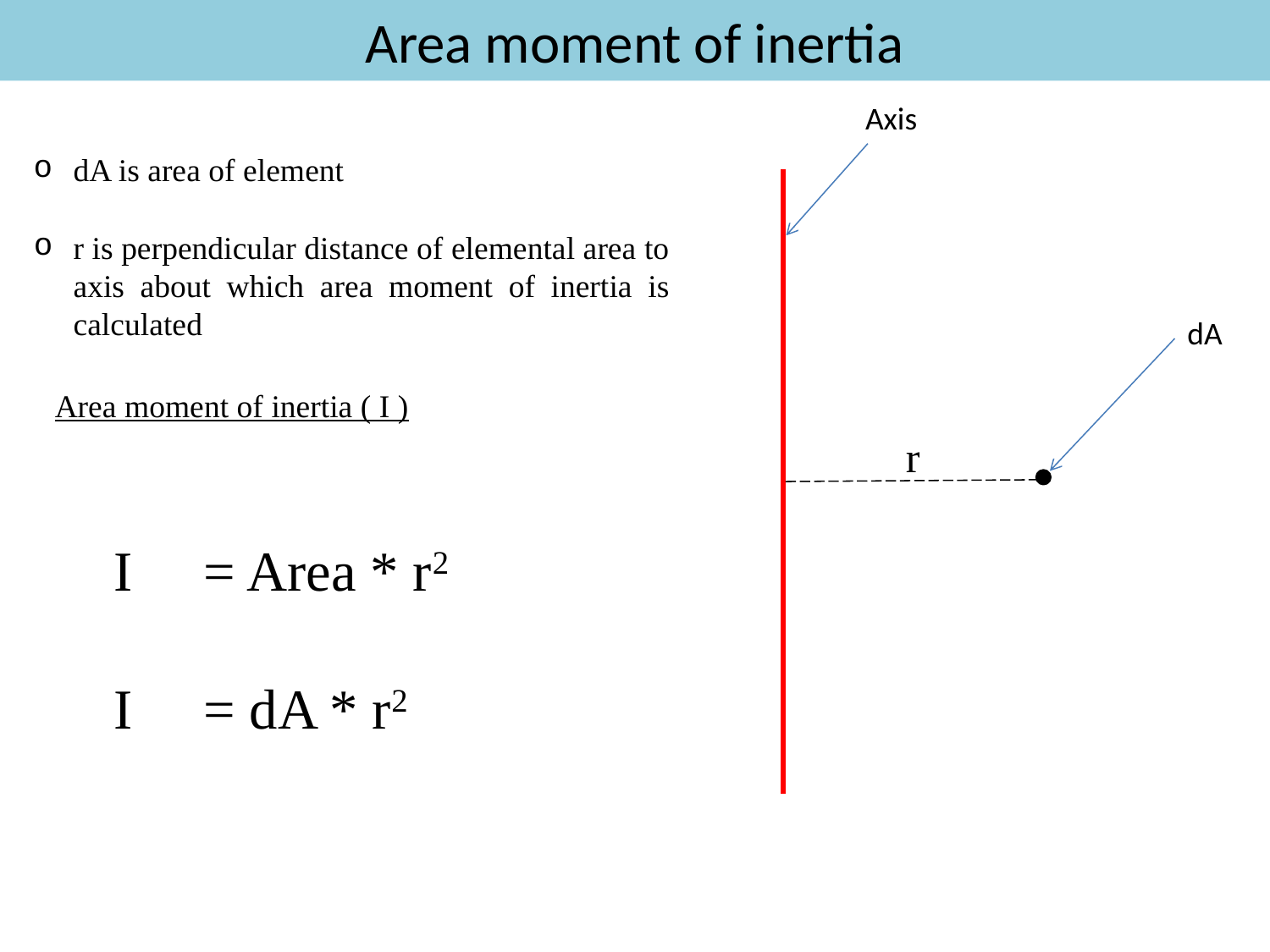

# Area moment of inertia
Axis
dA is area of element
r is perpendicular distance of elemental area to axis about which area moment of inertia is calculated
dA
Area moment of inertia ( I )
r

I     = Area * r2
I     = dA * r2